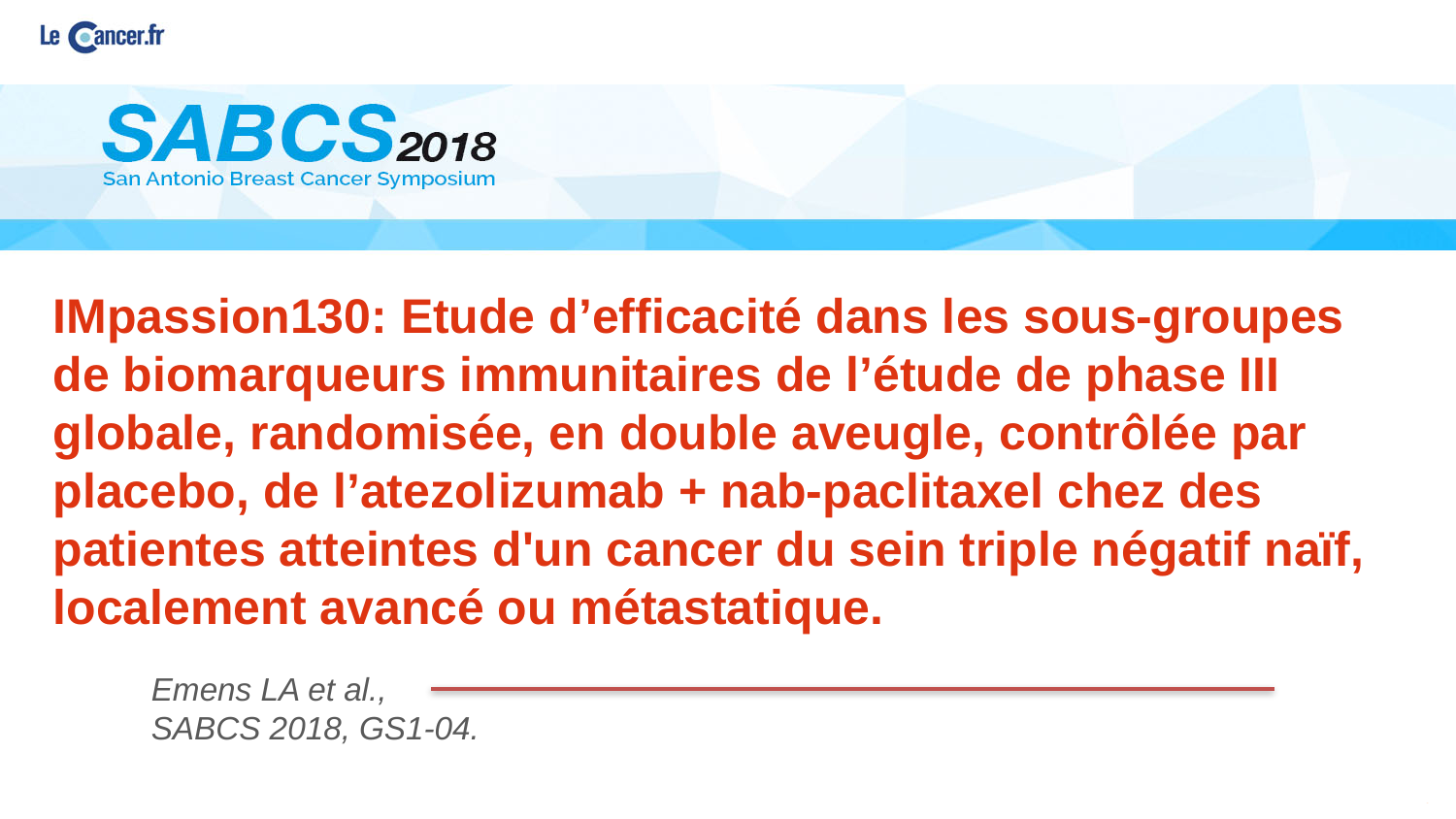

IMpassion130: Etude d’efficacité dans les sous-groupes de biomarqueurs immunitaires de l’étude de phase III globale, randomisée, en double aveugle, contrôlée par placebo, de l’atezolizumab + nab-paclitaxel chez des patientes atteintes d'un cancer du sein triple négatif naïf, localement avancé ou métastatique.
Emens LA et al.,
SABCS 2018, GS1-04.
97